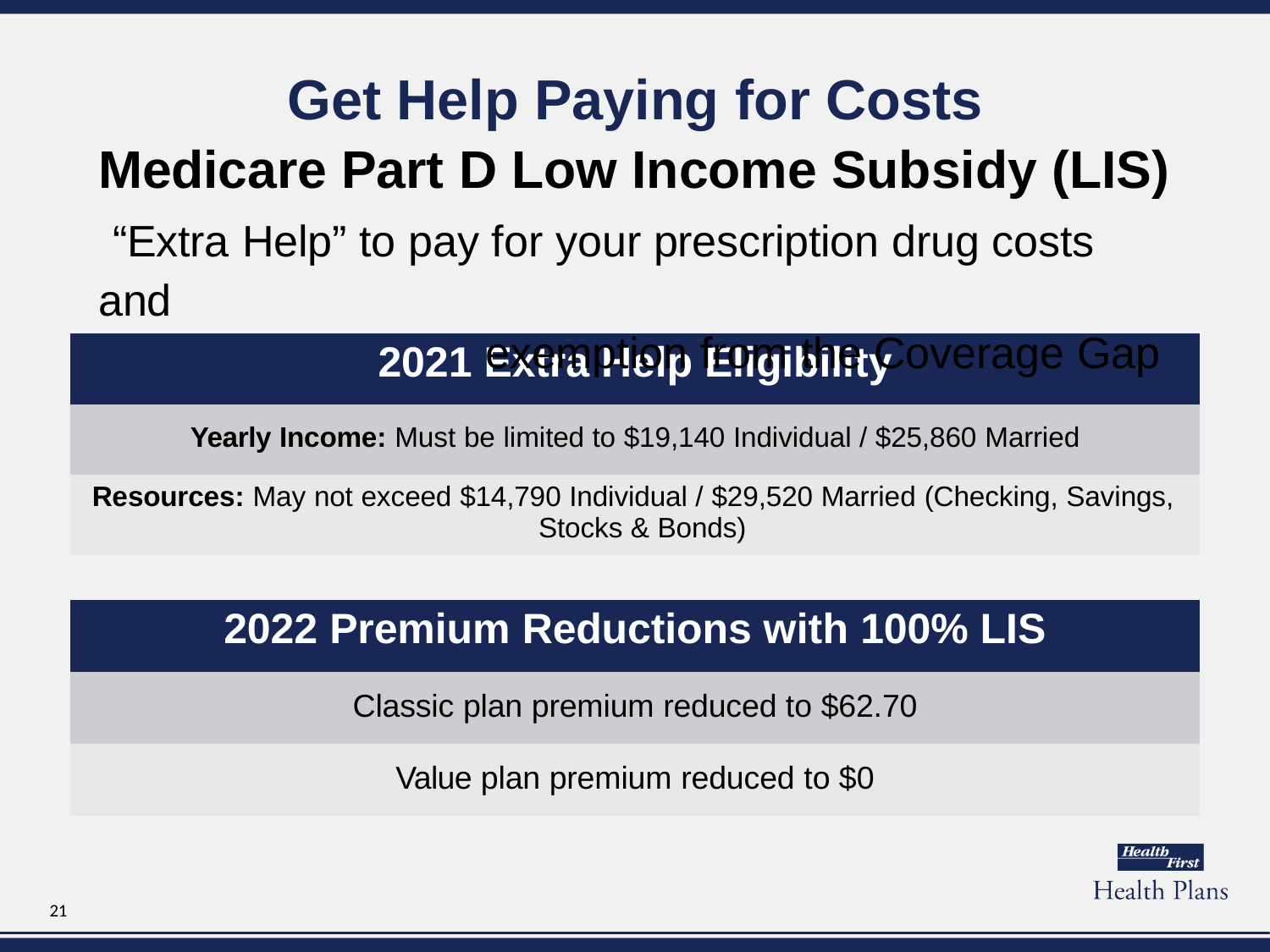

# Get Help Paying for Costs  Medicare Part D Low Income Subsidy (LIS)  “Extra Help” to pay for your prescription drug costs and
exemption from the Coverage Gap
| 2021 Extra Help Eligibility |
| --- |
| Yearly Income: Must be limited to $19,140 Individual / $25,860 Married |
| Resources: May not exceed $14,790 Individual / $29,520 Married (Checking, Savings, Stocks & Bonds) |
| 2022 Premium Reductions with 100% LIS |
| --- |
| Classic plan premium reduced to $62.70 |
| Value plan premium reduced to $0 |
21